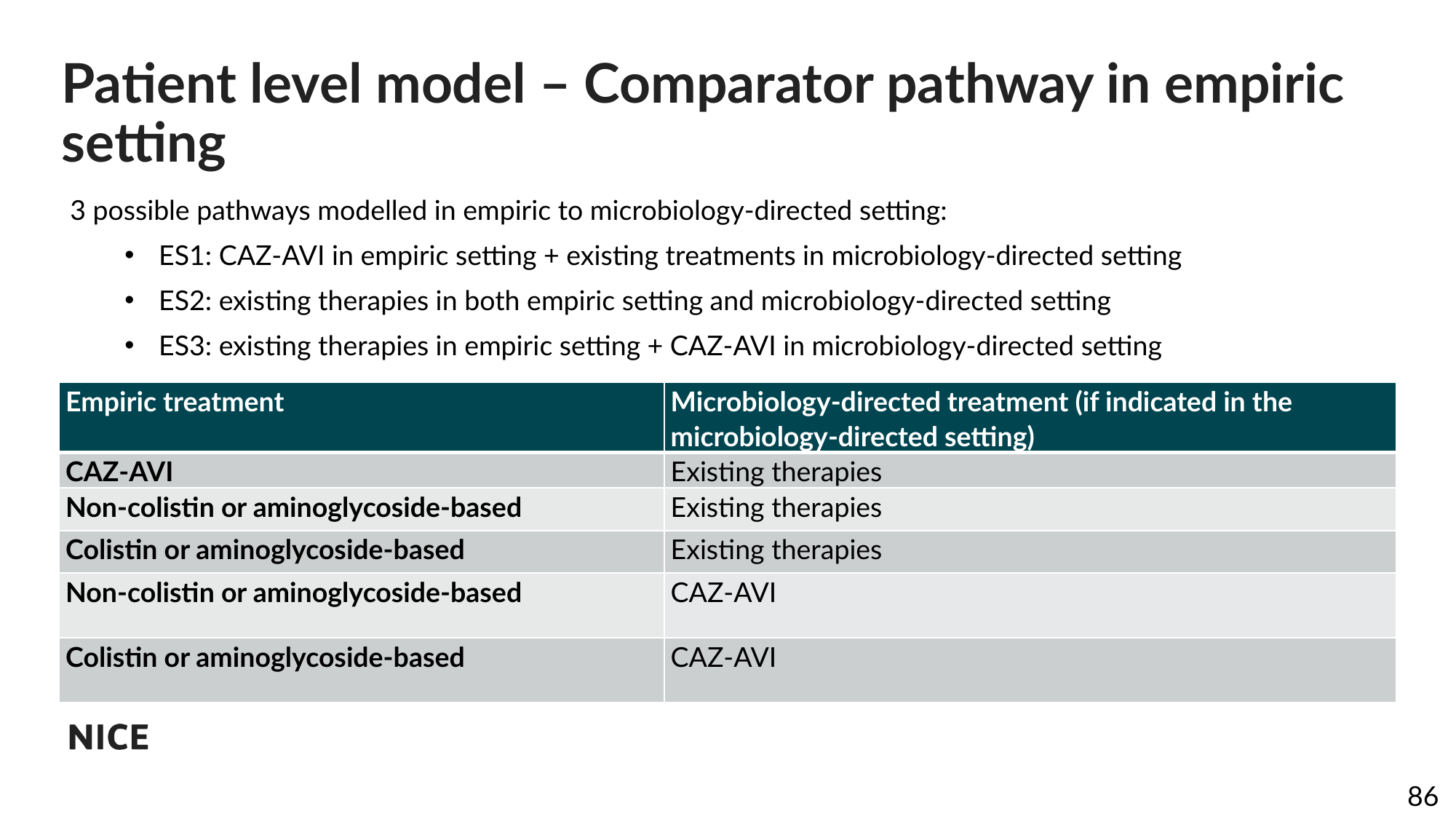

# Patient level model – Comparator pathway in empiric setting
3 possible pathways modelled in empiric to microbiology-directed setting:
ES1: CAZ-AVI in empiric setting + existing treatments in microbiology-directed setting
ES2: existing therapies in both empiric setting and microbiology-directed setting
ES3: existing therapies in empiric setting + CAZ-AVI in microbiology-directed setting

| Empiric treatment | Microbiology-directed treatment (if indicated in the microbiology-directed setting) |
| --- | --- |
| CAZ-AVI | Existing therapies |
| Non-colistin or aminoglycoside-based | Existing therapies |
| Colistin or aminoglycoside-based | Existing therapies |
| Non-colistin or aminoglycoside-based | CAZ-AVI |
| Colistin or aminoglycoside-based | CAZ-AVI |